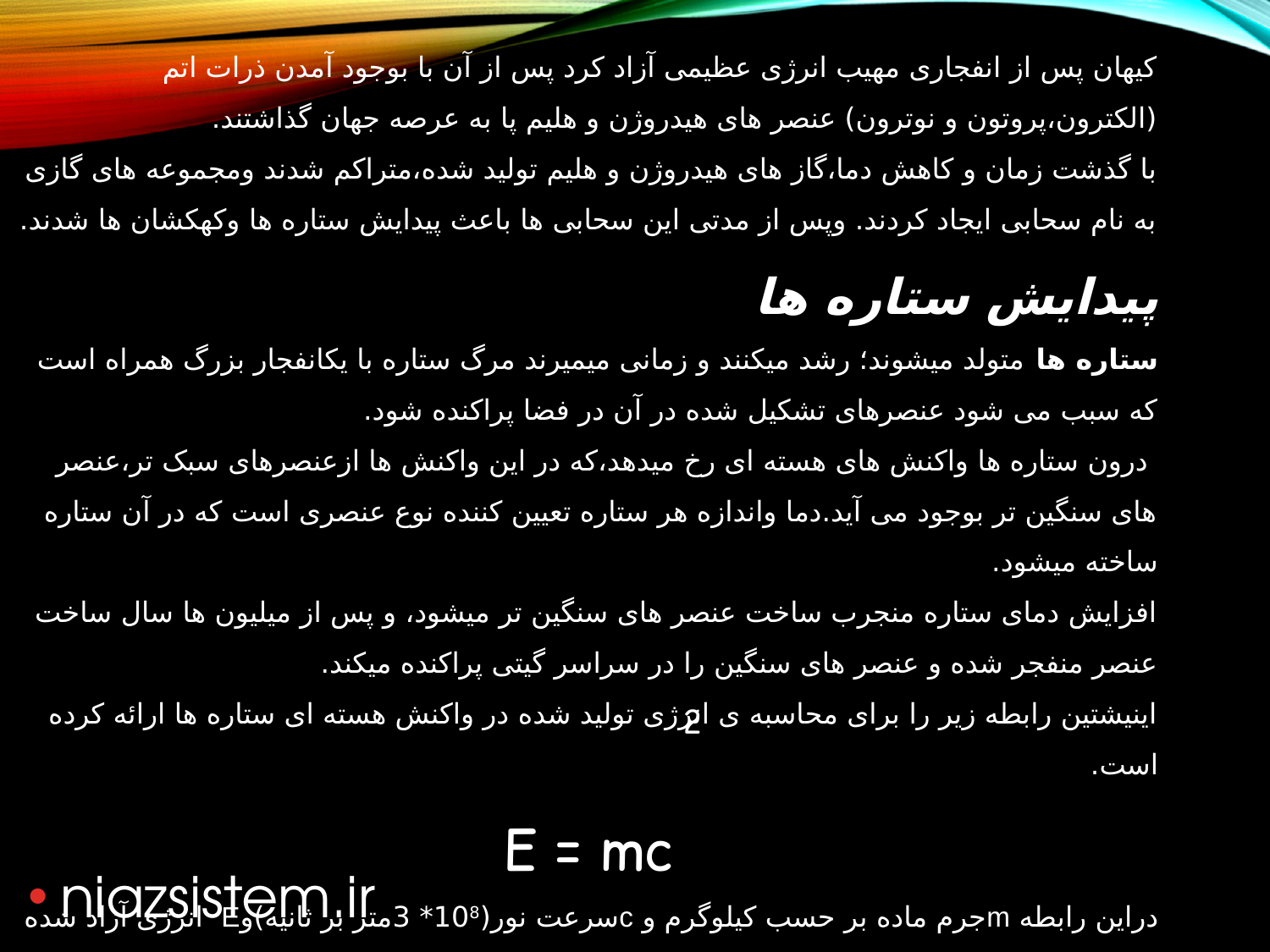

کیهان پس از انفجاری مهیب انرژی عظیمی آزاد کرد پس از آن با بوجود آمدن ذرات اتم (الکترون،پروتون و نوترون) عنصر های هیدروژن و هلیم پا به عرصه جهان گذاشتند.
با گذشت زمان و کاهش دما،گاز های هیدروژن و هلیم تولید شده،متراکم شدند ومجموعه های گازی به نام سحابی ایجاد کردند. وپس از مدتی این سحابی ها باعث پیدایش ستاره ها وکهکشان ها شدند.
پیدایش ستاره ها
ستاره ها متولد میشوند؛ رشد میکنند و زمانی میمیرند مرگ ستاره با یکانفجار بزرگ همراه است كه سبب می شود عنصرهای تشکیل شده در آن در فضا پراكنده شود.
 درون ستاره ها واکنش های هسته ای رخ میدهد،که در این واکنش ها ازعنصرهای سبک تر،عنصر های سنگین تر بوجود می آید.دما واندازه هر ستاره تعیین کننده نوع عنصری است که در آن ستاره ساخته میشود.
افزایش دمای ستاره منجرب ساخت عنصر های سنگین تر میشود، و پس از میلیون ها سال ساخت عنصر منفجر شده و عنصر های سنگین را در سراسر گیتی پراکنده میکند.
اینیشتین رابطه زیر را برای محاسبه ی انرژی تولید شده در واکنش هسته ای ستاره ها ارائه کرده است.
E = mc
دراین رابطه mجرم ماده بر حسب کیلوگرم و cسرعت نور(108* 3متر بر ثانیه)وE  انرژی آزاد شده را بر حسب ژول نشان می دهد
1J=1kg m2 s-2
2
niazsistem.ir